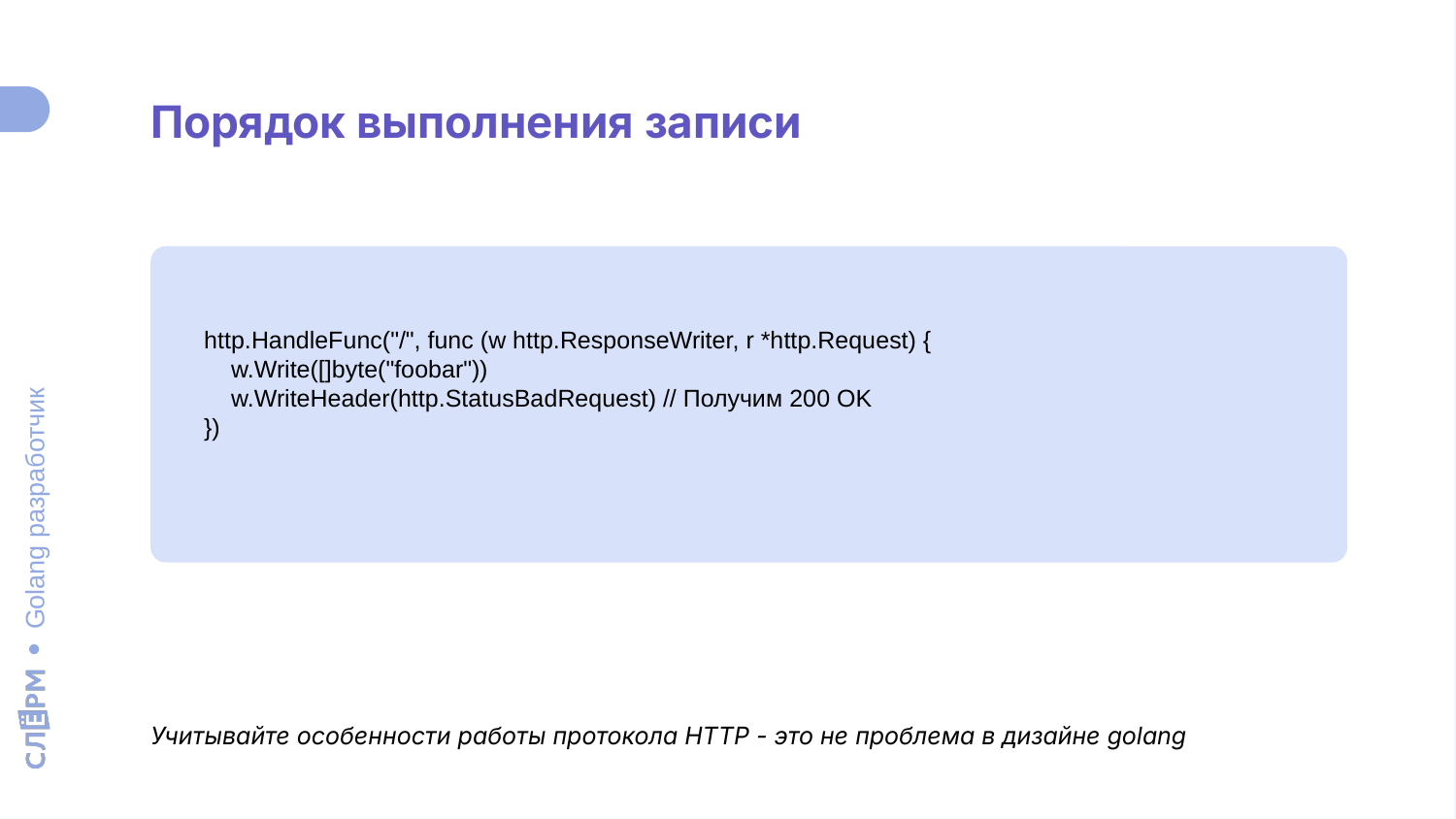

Порядок выполнения записи
http.HandleFunc("/", func (w http.ResponseWriter, r *http.Request) {
    w.Write([]byte("foobar"))
    w.WriteHeader(http.StatusBadRequest) // Получим 200 OK
})

Учитывайте особенности работы протокола HTTP - это не проблема в дизайне golang